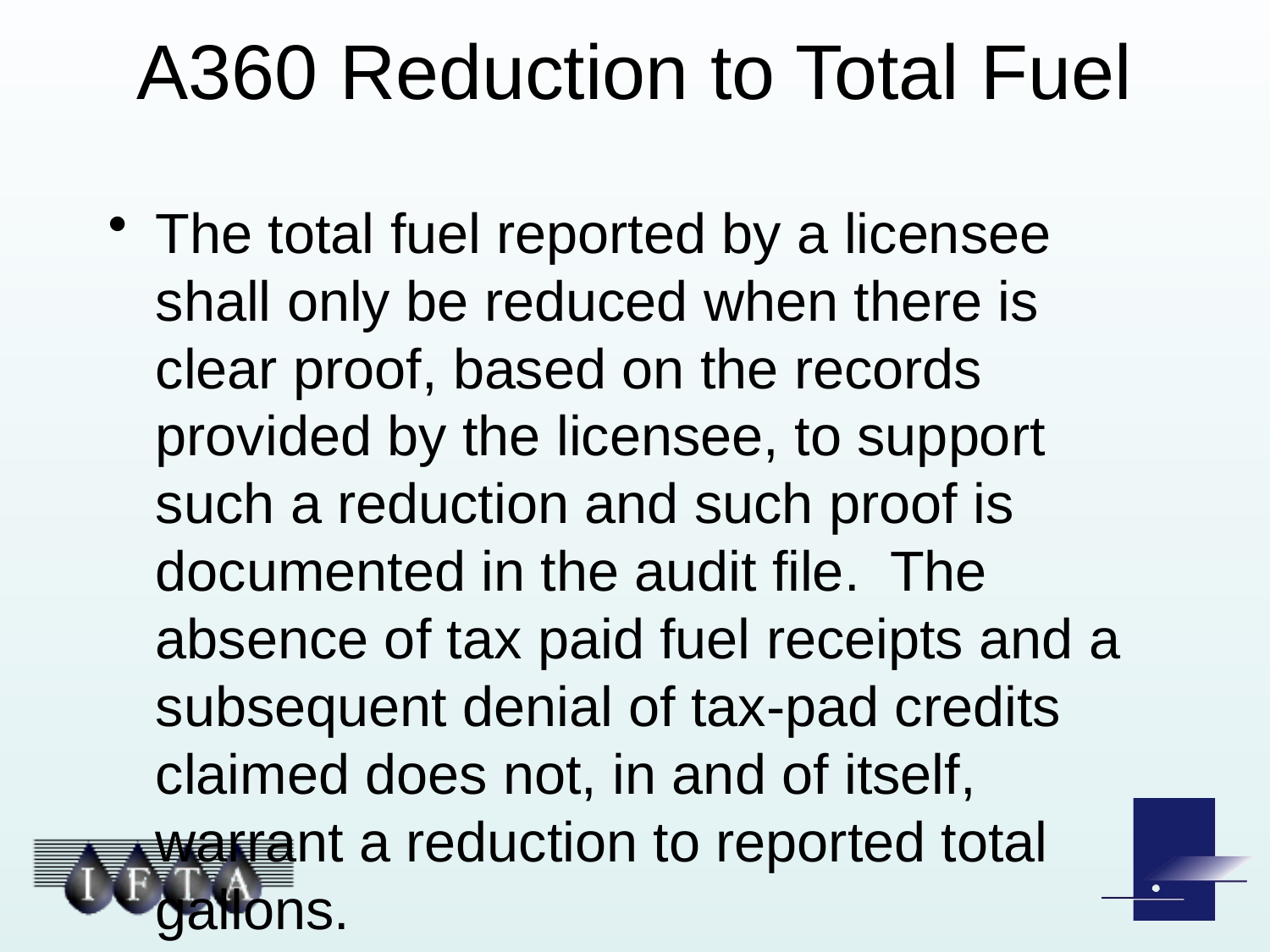

# A360 Reduction to Total Fuel
The total fuel reported by a licensee shall only be reduced when there is clear proof, based on the records provided by the licensee, to support such a reduction and such proof is documented in the audit file.  The absence of tax paid fuel receipts and a subsequent denial of tax-pad credits claimed does not, in and of itself, warrant a reduction to reported total gallons.